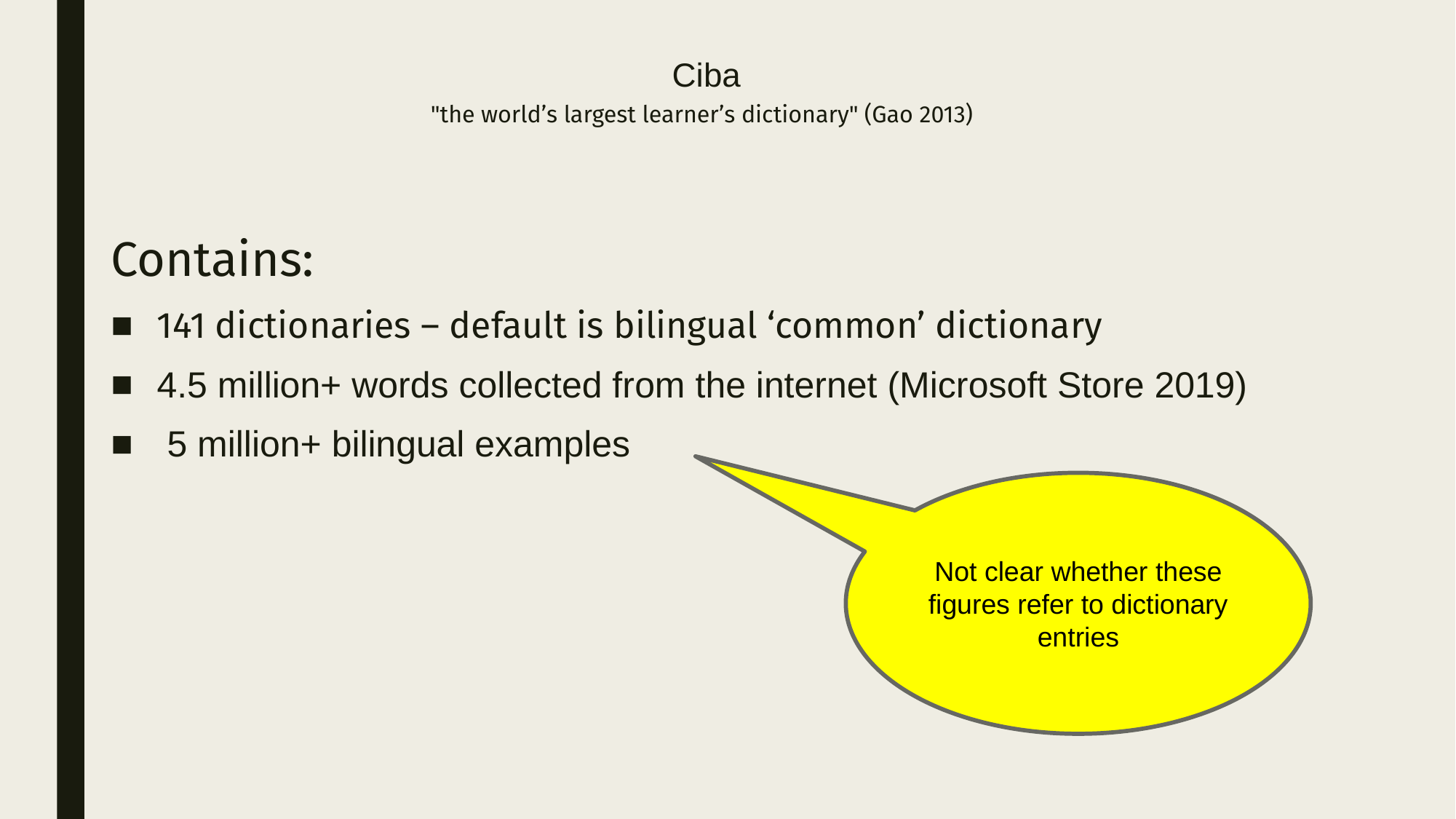

# Ciba "the world’s largest learner’s dictionary" (Gao 2013)
Contains:
141 dictionaries – default is bilingual ‘common’ dictionary
4.5 million+ words collected from the internet (Microsoft Store 2019)
 5 million+ bilingual examples

Not clear whether these figures refer to dictionary entries